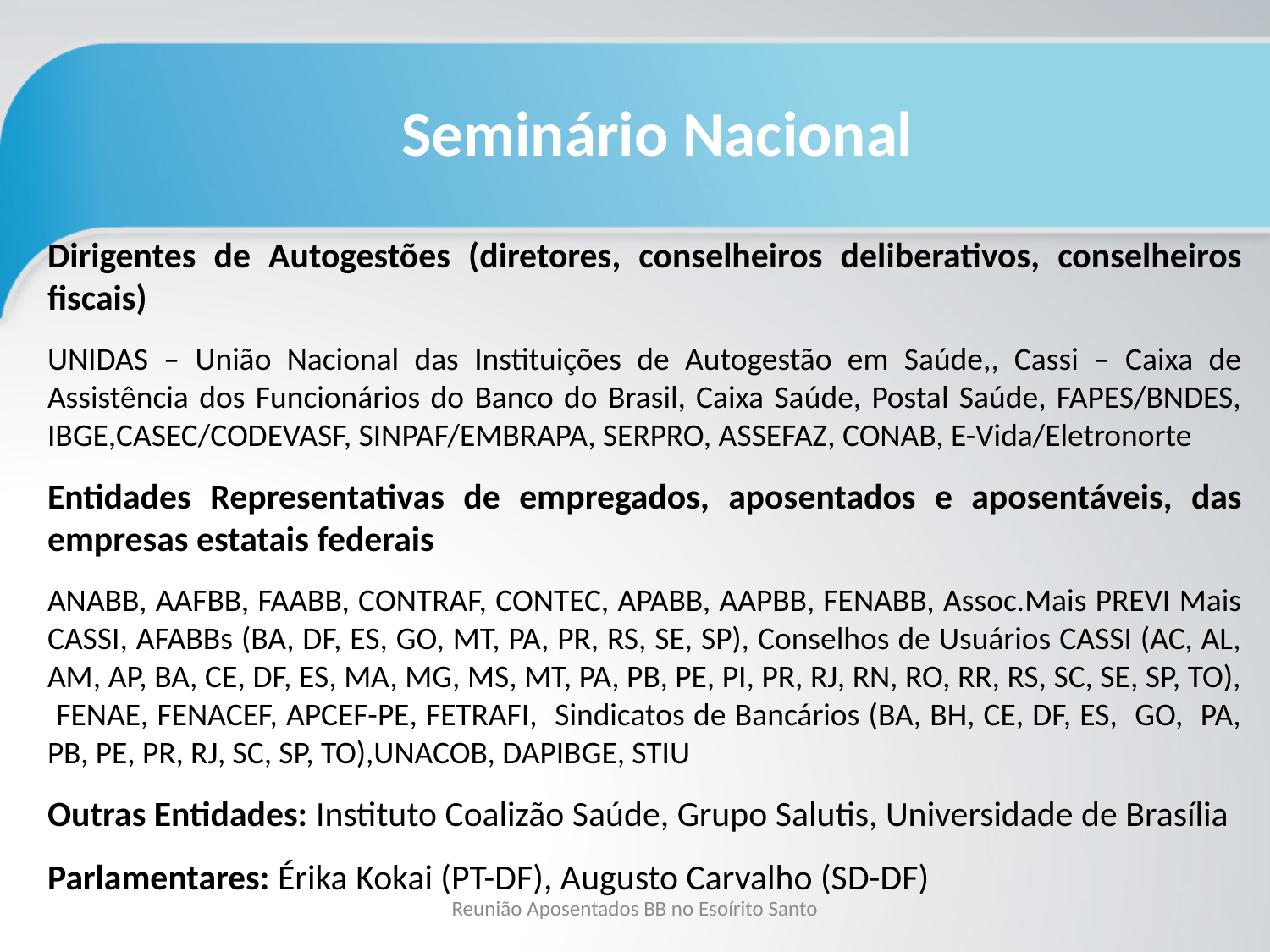

Seminário Nacional
Dirigentes de Autogestões (diretores, conselheiros deliberativos, conselheiros fiscais)
UNIDAS – União Nacional das Instituições de Autogestão em Saúde,, Cassi – Caixa de Assistência dos Funcionários do Banco do Brasil, Caixa Saúde, Postal Saúde, FAPES/BNDES, IBGE,CASEC/CODEVASF, SINPAF/EMBRAPA, SERPRO, ASSEFAZ, CONAB, E-Vida/Eletronorte
Entidades Representativas de empregados, aposentados e aposentáveis, das empresas estatais federais
ANABB, AAFBB, FAABB, CONTRAF, CONTEC, APABB, AAPBB, FENABB, Assoc.Mais PREVI Mais CASSI, AFABBs (BA, DF, ES, GO, MT, PA, PR, RS, SE, SP), Conselhos de Usuários CASSI (AC, AL, AM, AP, BA, CE, DF, ES, MA, MG, MS, MT, PA, PB, PE, PI, PR, RJ, RN, RO, RR, RS, SC, SE, SP, TO),  FENAE, FENACEF, APCEF-PE, FETRAFI,  Sindicatos de Bancários (BA, BH, CE, DF, ES,  GO,  PA, PB, PE, PR, RJ, SC, SP, TO),UNACOB, DAPIBGE, STIU
Outras Entidades: Instituto Coalizão Saúde, Grupo Salutis, Universidade de Brasília
Parlamentares: Érika Kokai (PT-DF), Augusto Carvalho (SD-DF)
Reunião Aposentados BB no Esoírito Santo